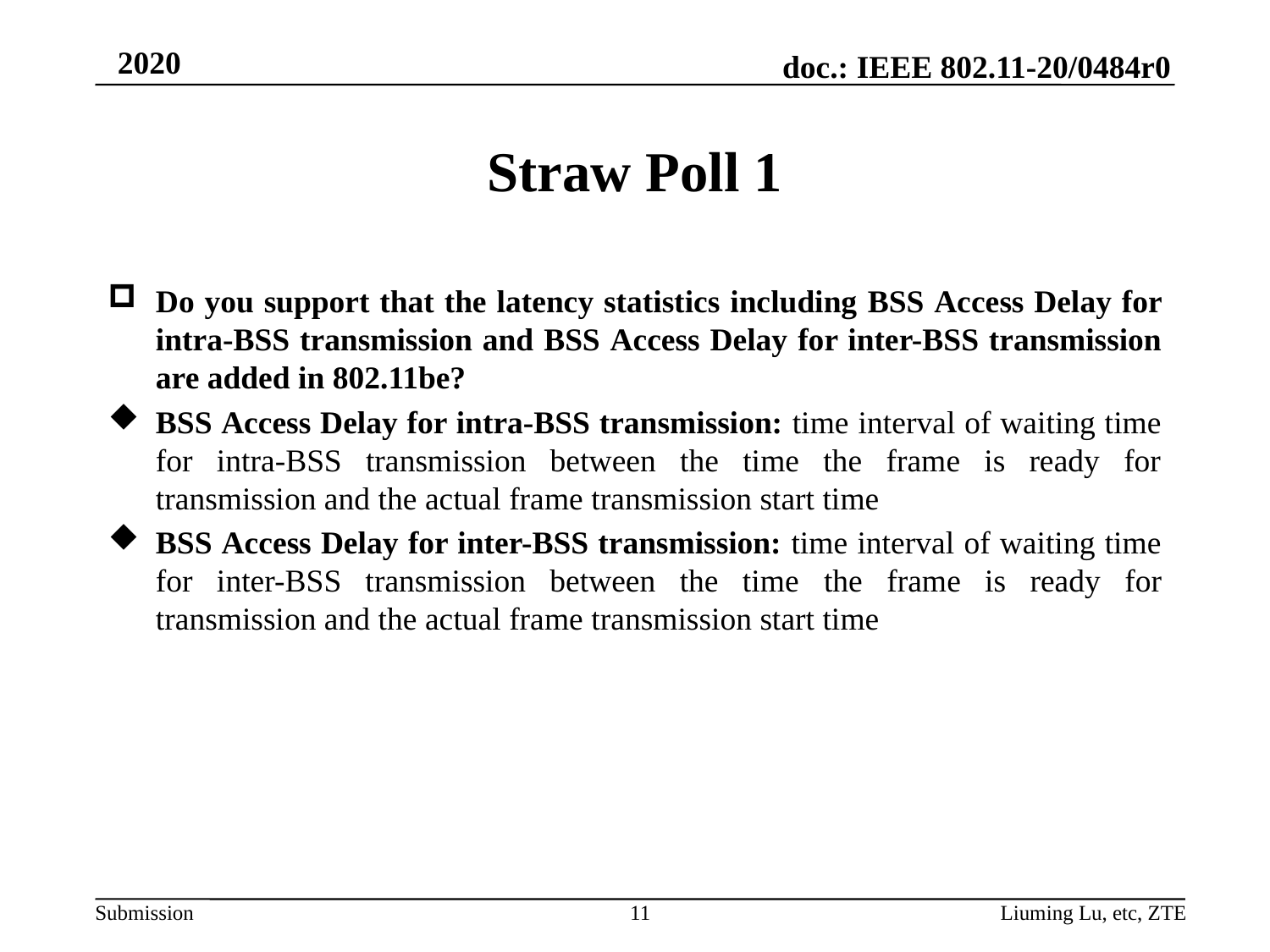

# Straw Poll 1
Do you support that the latency statistics including BSS Access Delay for intra-BSS transmission and BSS Access Delay for inter-BSS transmission are added in 802.11be?
BSS Access Delay for intra-BSS transmission: time interval of waiting time for intra-BSS transmission between the time the frame is ready for transmission and the actual frame transmission start time
BSS Access Delay for inter-BSS transmission: time interval of waiting time for inter-BSS transmission between the time the frame is ready for transmission and the actual frame transmission start time

11
Liuming Lu, etc, ZTE